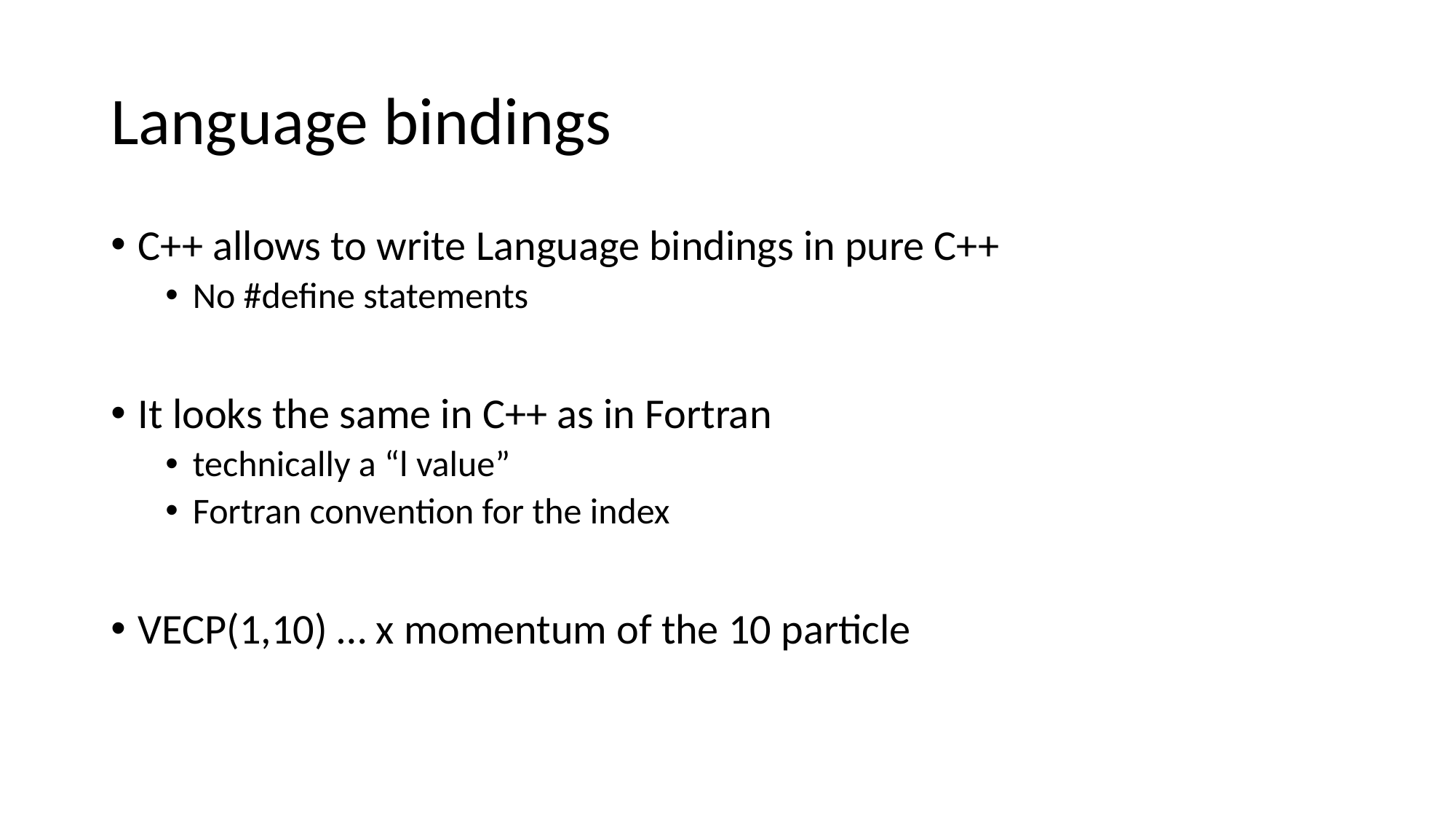

# Language bindings
C++ allows to write Language bindings in pure C++
No #define statements

It looks the same in C++ as in Fortran
technically a “l value”
Fortran convention for the index

VECP(1,10) … x momentum of the 10 particle